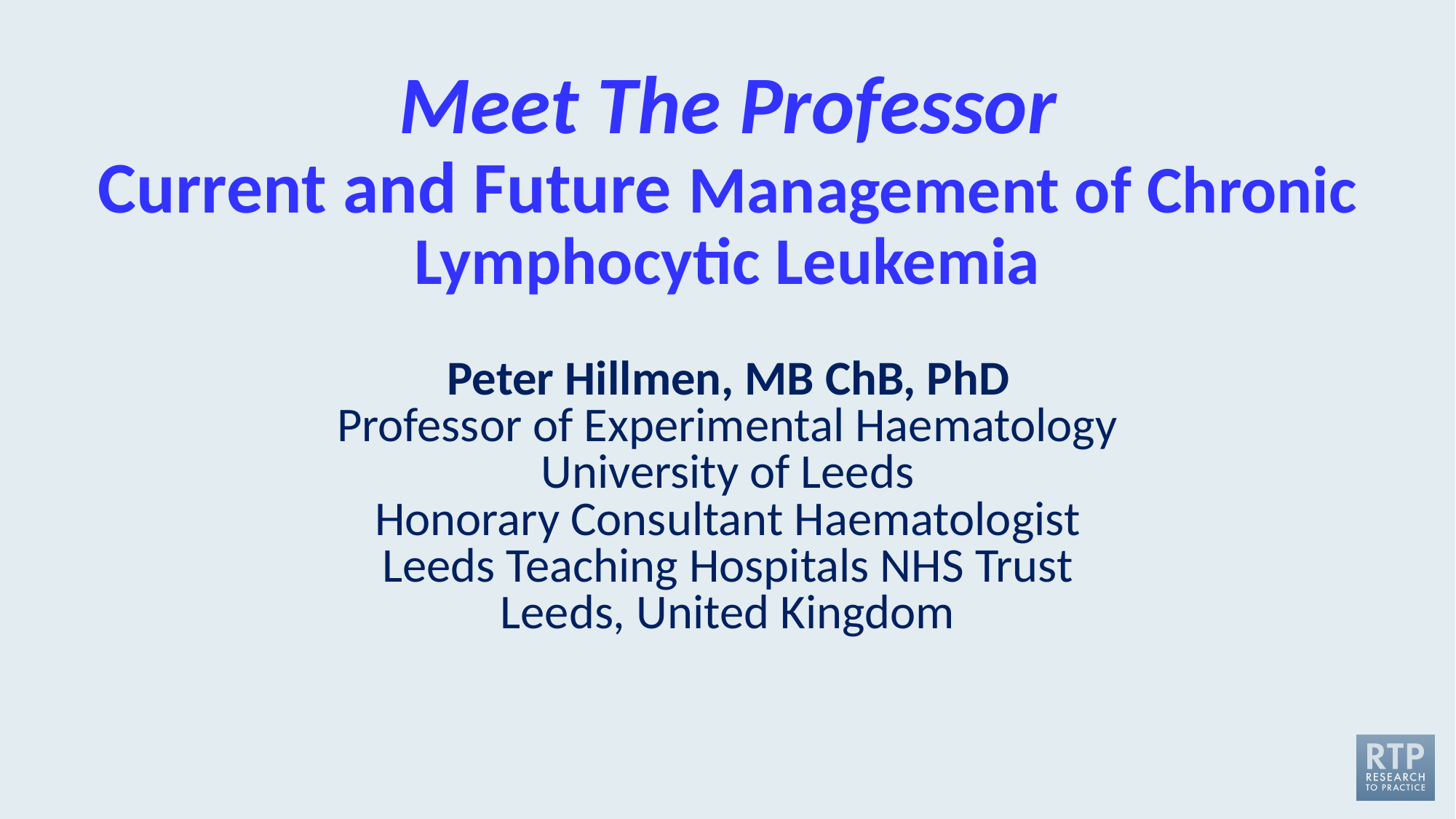

# Meet The Professor Current and Future Management of Chronic Lymphocytic Leukemia
Peter Hillmen, MB ChB, PhD
Professor of Experimental Haematology
University of Leeds
Honorary Consultant Haematologist
Leeds Teaching Hospitals NHS Trust
Leeds, United Kingdom